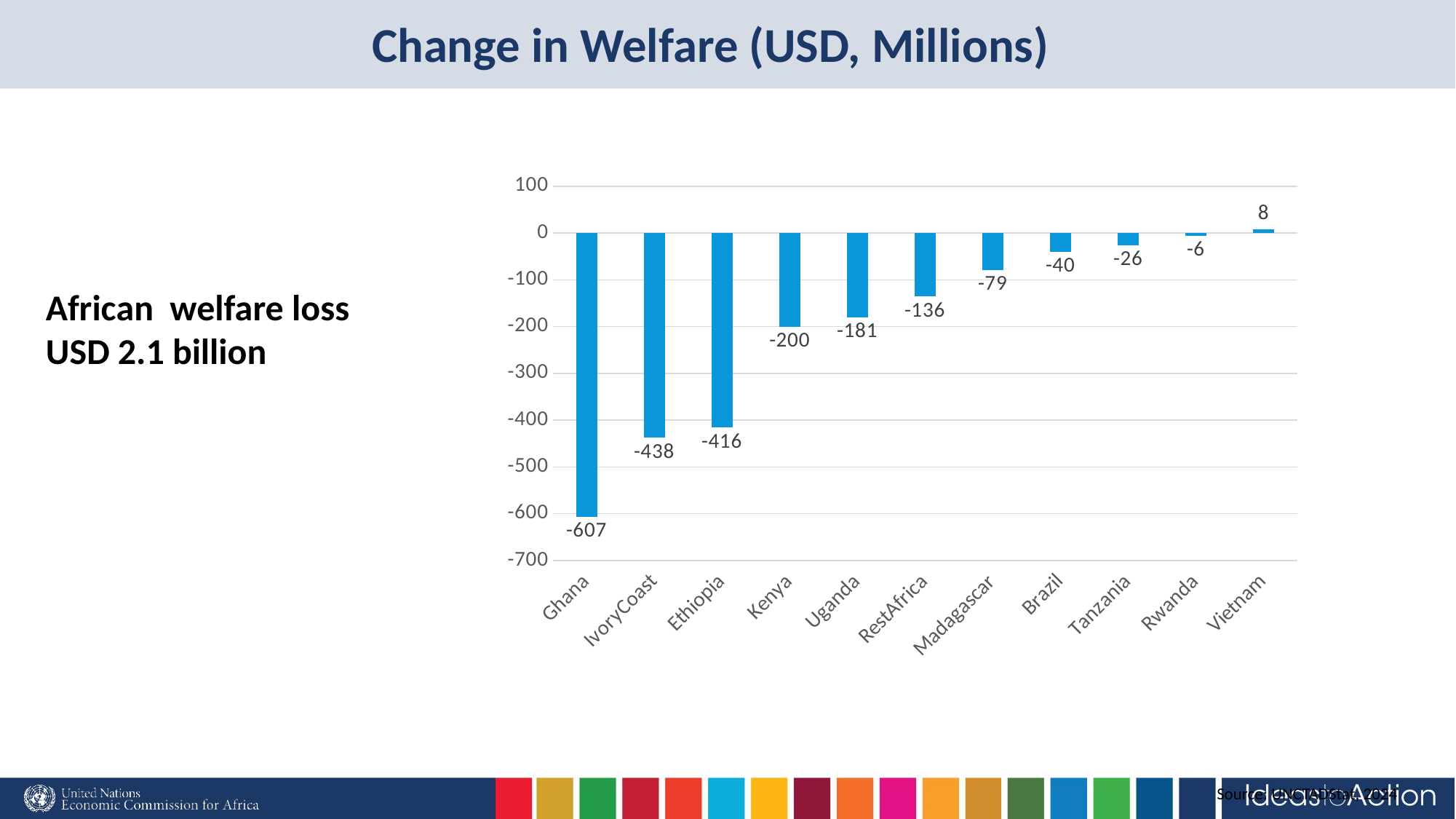

# Change in Welfare (USD, Millions)

### Chart

| Category | Change in welfare |
|---|---|
| Ghana | -607.14 |
| IvoryCoast | -437.88 |
| Ethiopia | -415.93 |
| Kenya | -199.95 |
| Uganda | -180.52 |
| RestAfrica | -135.9 |
| Madagascar | -78.94 |
| Brazil | -40.04 |
| Tanzania | -25.85 |
| Rwanda | -6.32 |
| Vietnam | 7.58 |
African  welfare loss USD 2.1 billion
Source: UNCTADStat, 2024